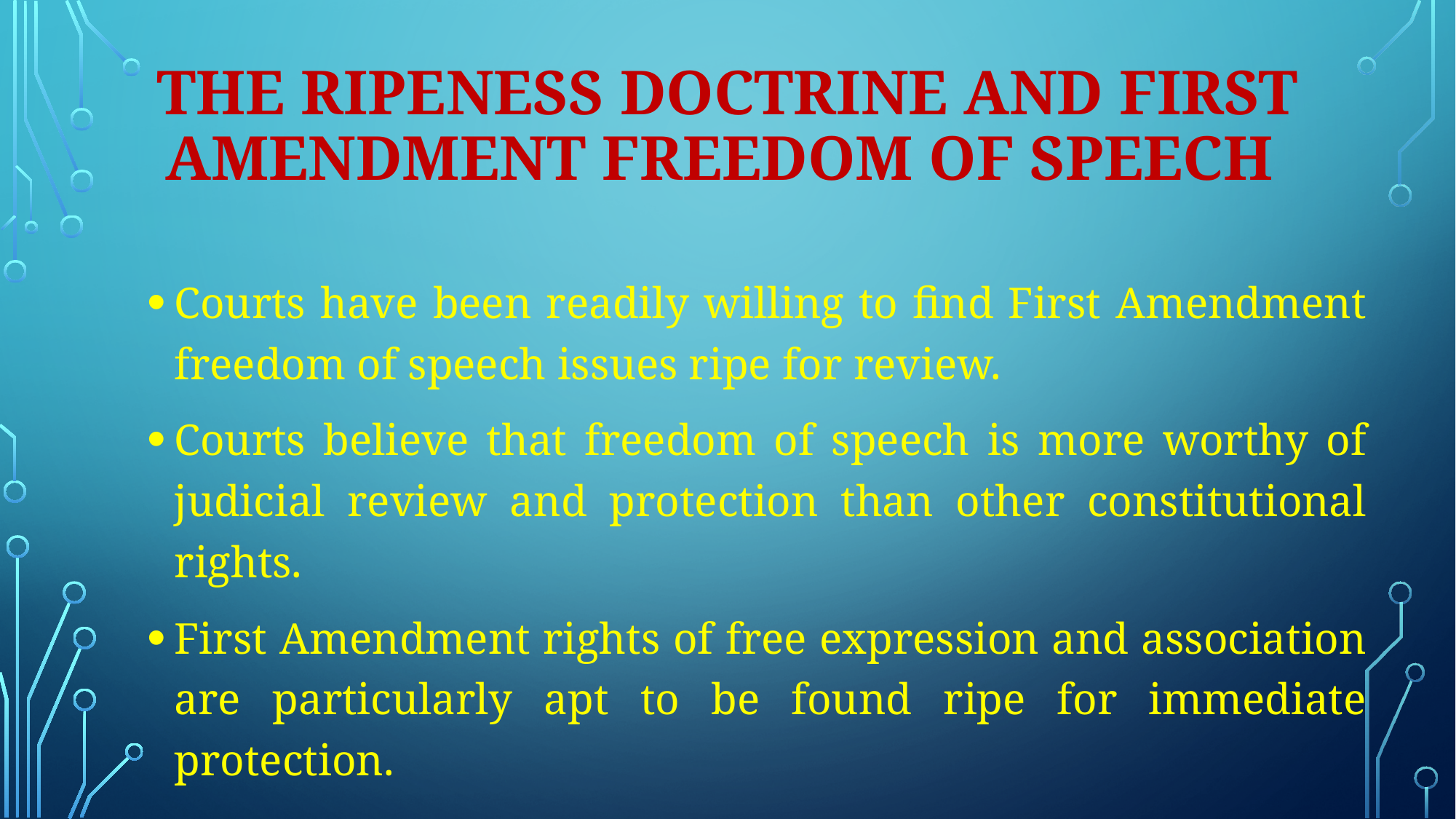

# The Ripeness Doctrine and First Amendment Freedom of Speech
Courts have been readily willing to find First Amendment freedom of speech issues ripe for review.
Courts believe that freedom of speech is more worthy of judicial review and protection than other constitutional rights.
First Amendment rights of free expression and association are particularly apt to be found ripe for immediate protection.